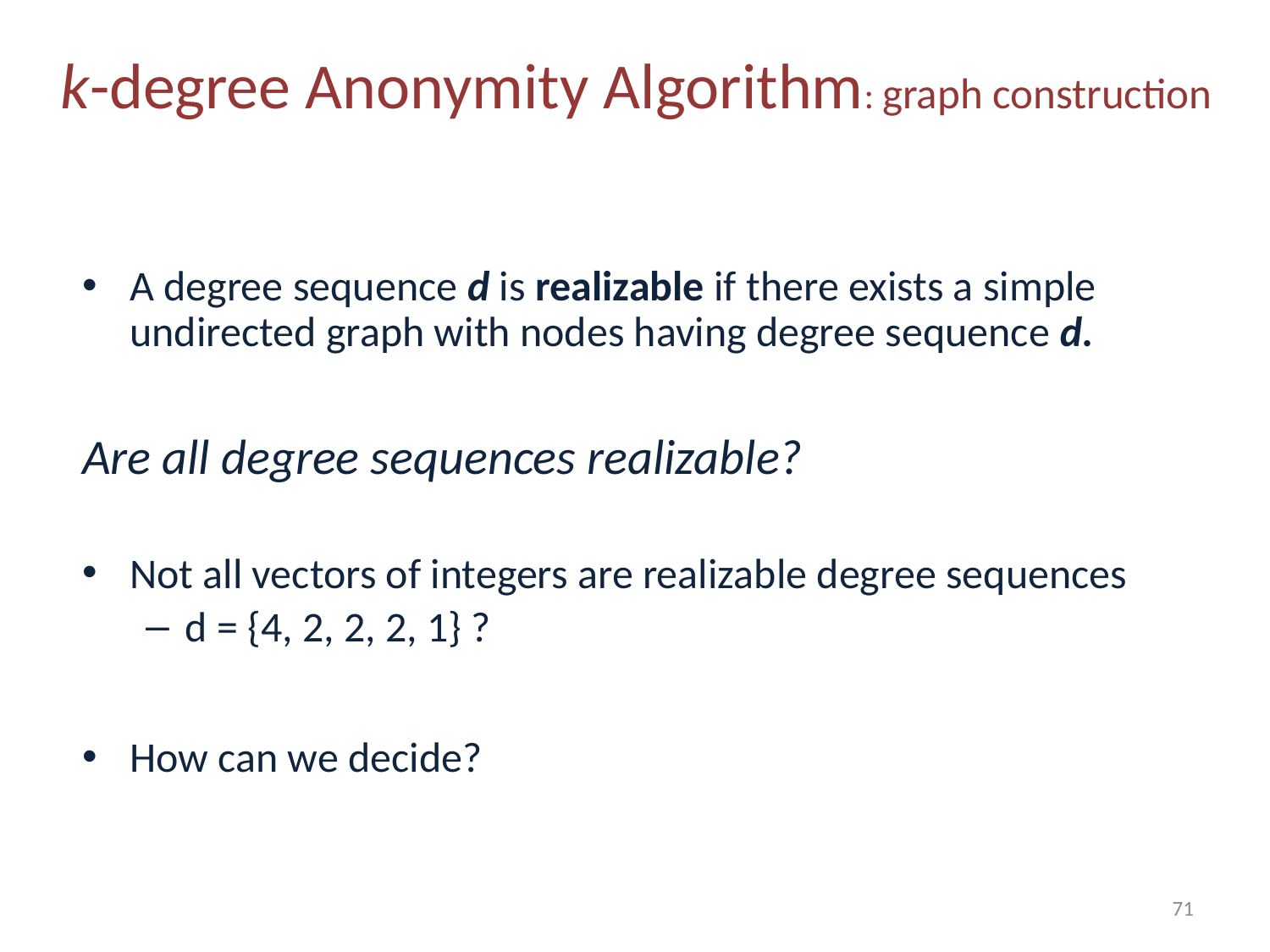

k-degree Anonymity Algorithm: graph construction
A degree sequence d is realizable if there exists a simple undirected graph with nodes having degree sequence d.

Are all degree sequences realizable?

Not all vectors of integers are realizable degree sequences
d = {4, 2, 2, 2, 1} ?

How can we decide?
71